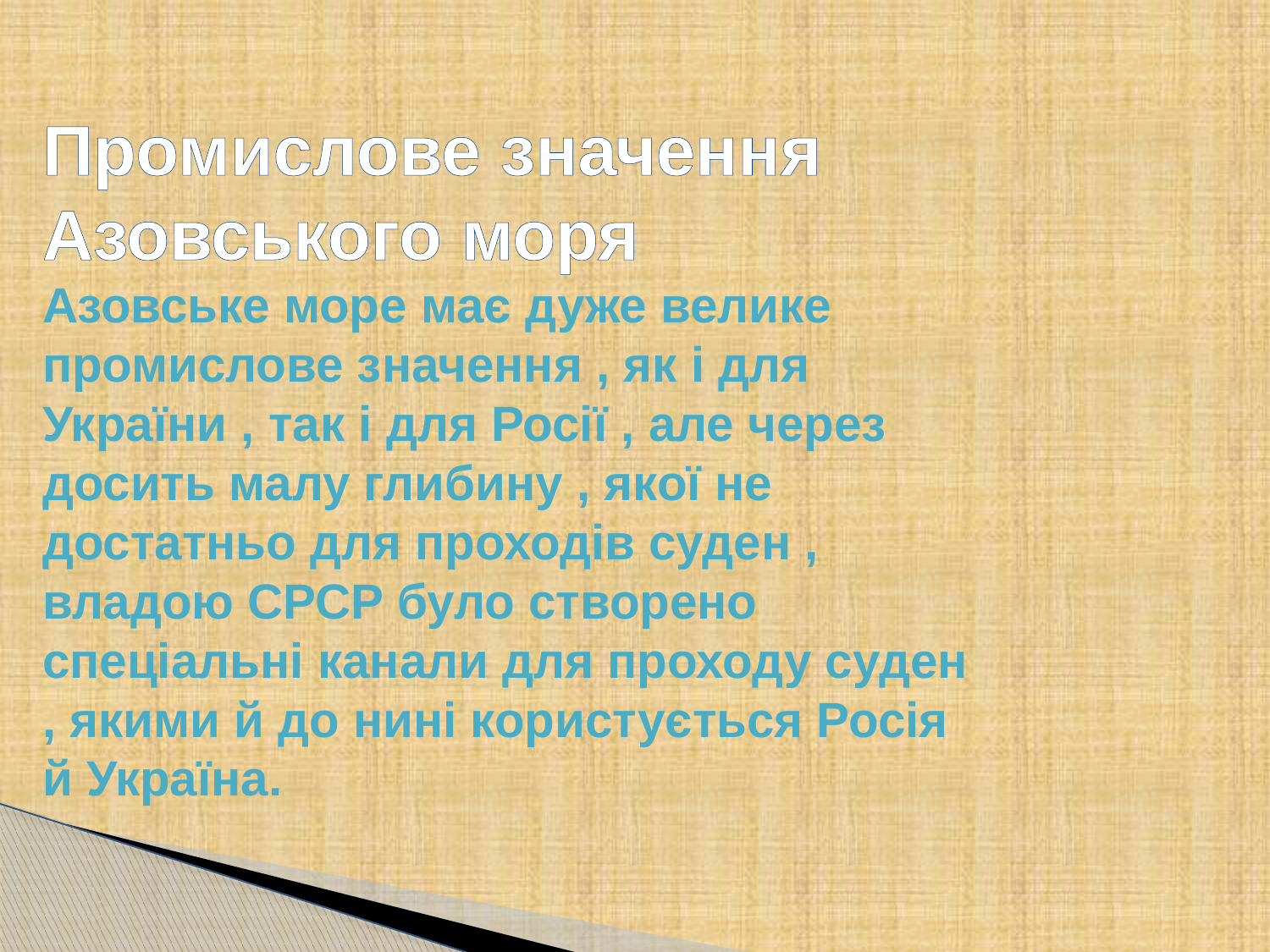

# Промислове значення Азовського моря Азовське море має дуже велике промислове значення , як і для України , так і для Росії , але через досить малу глибину , якої не достатньо для проходів суден , владою СРСР було створено спеціальні канали для проходу суден , якими й до нині користується Росія й Україна.